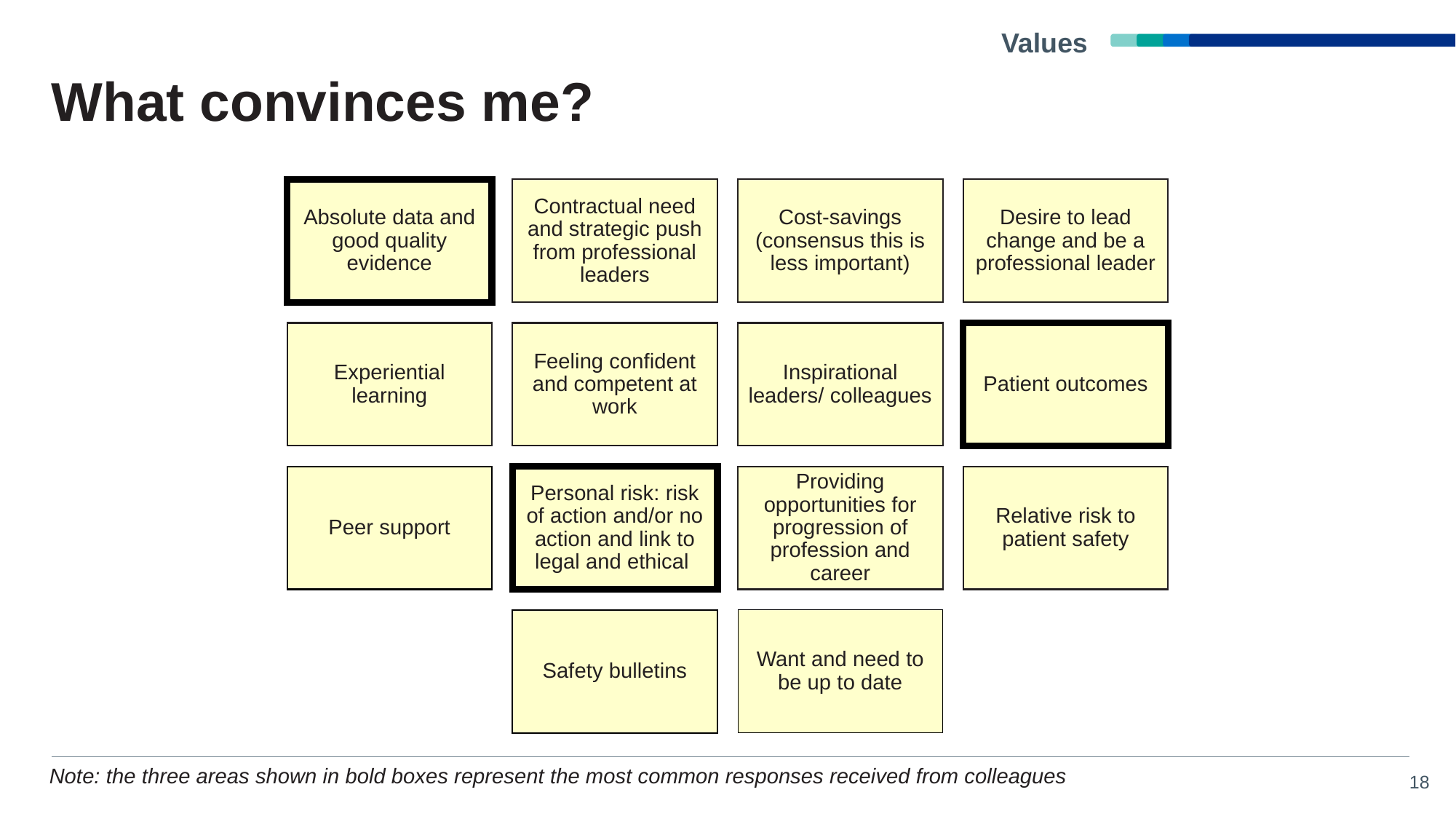

Values
# What convinces me?
Absolute data and good quality evidence
Contractual need and strategic push from professional leaders
Cost-savings (consensus this is less important)
Desire to lead change and be a professional leader
Experiential learning
Feeling confident and competent at work
Inspirational leaders/ colleagues
Patient outcomes
Peer support
Personal risk: risk of action and/or no action and link to legal and ethical
Providing opportunities for progression of profession and career
Relative risk to patient safety
Safety bulletins
Want and need to be up to date
Note: the three areas shown in bold boxes represent the most common responses received from colleagues